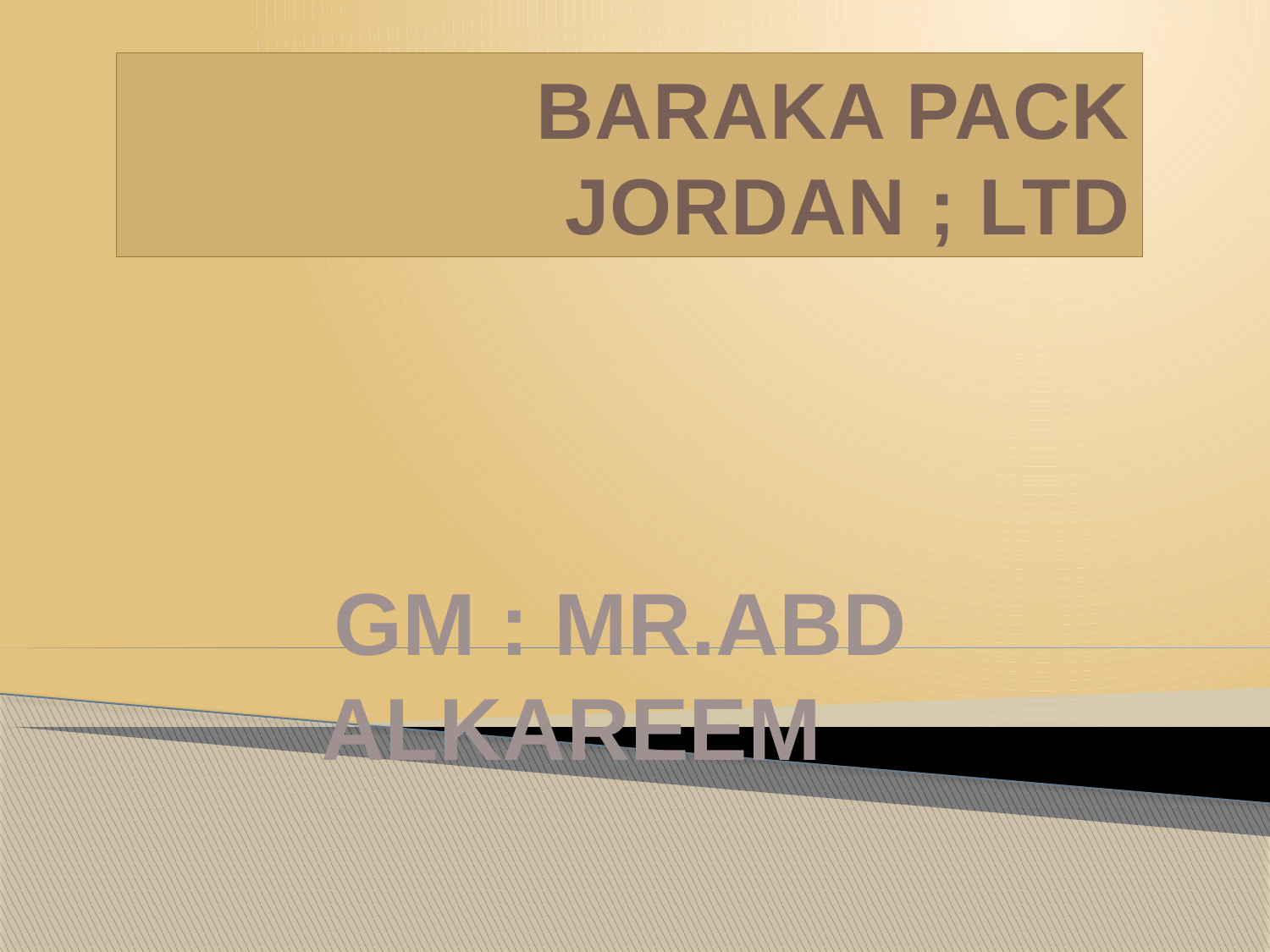

# BARAKA PACK JORDAN ; LTD

    GM : MR.ABD ALKAREEM